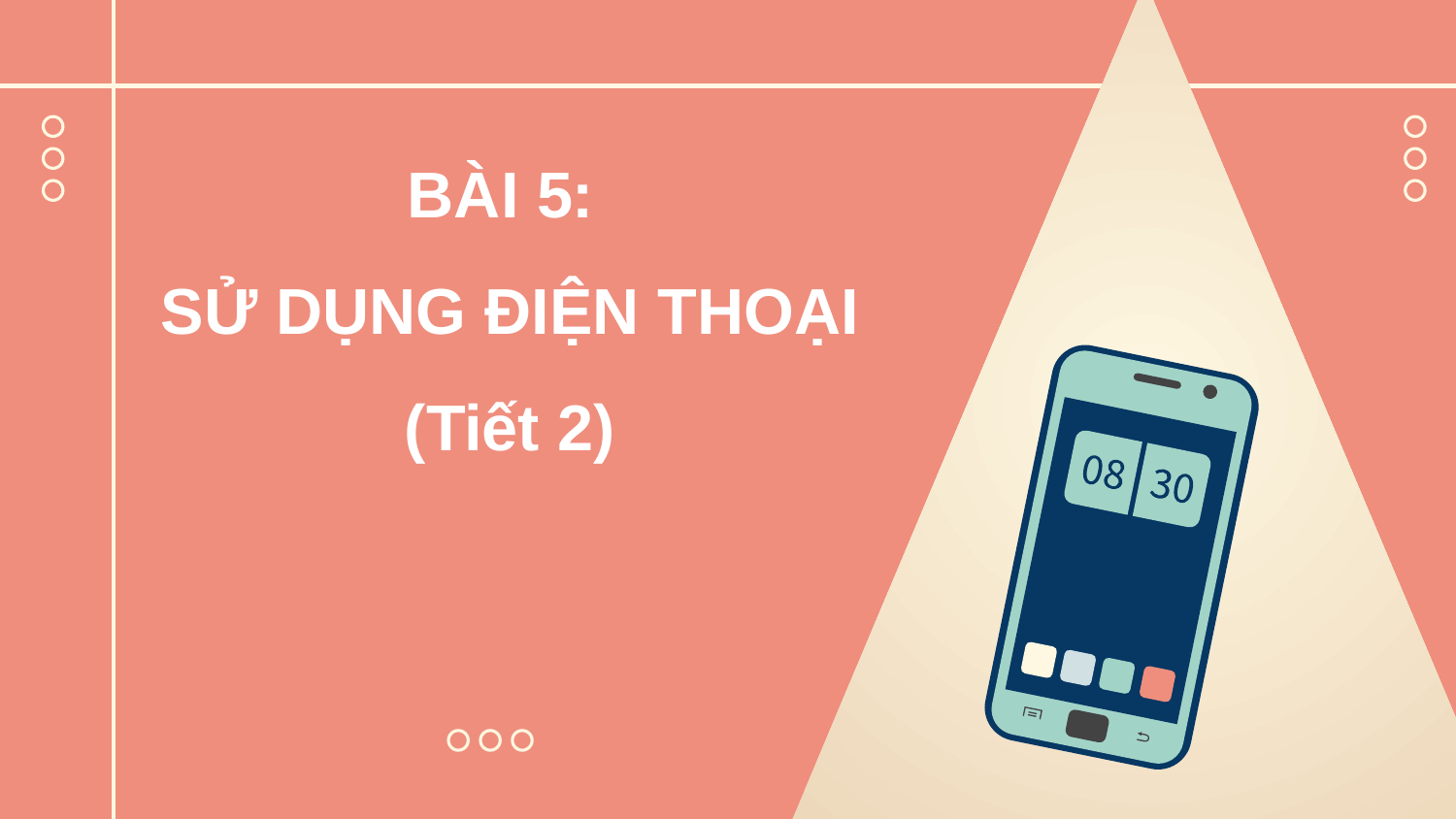

BÀI 5:
SỬ DỤNG ĐIỆN THOẠI
(Tiết 2)